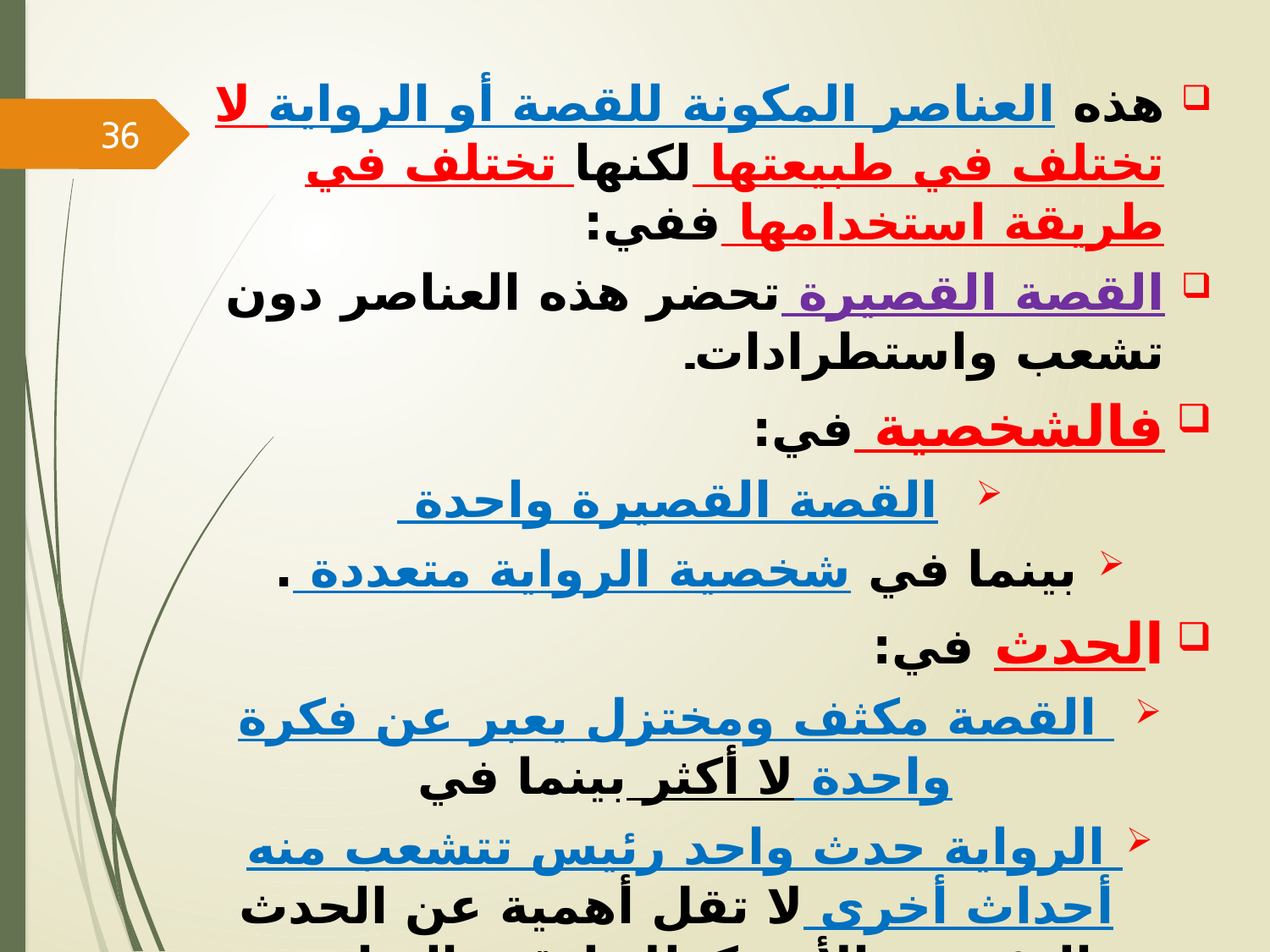

هذه العناصر المكونة للقصة أو الرواية لا تختلف في طبيعتها لكنها تختلف في طريقة استخدامها ففي:
القصة القصيرة تحضر هذه العناصر دون تشعب واستطرادات۔
فالشخصية في:
 القصة القصيرة واحدة
بينما في شخصية الرواية متعددة .
الحدث في:
 القصة مكثف ومختزل يعبر عن فكرة واحدة لا أكثر بينما في
الرواية حدث واحد رئيس تتشعب منه أحداث أخرى لا تقل أهمية عن الحدث الرئيس والأمر كذلك لبقية العناصر.
36